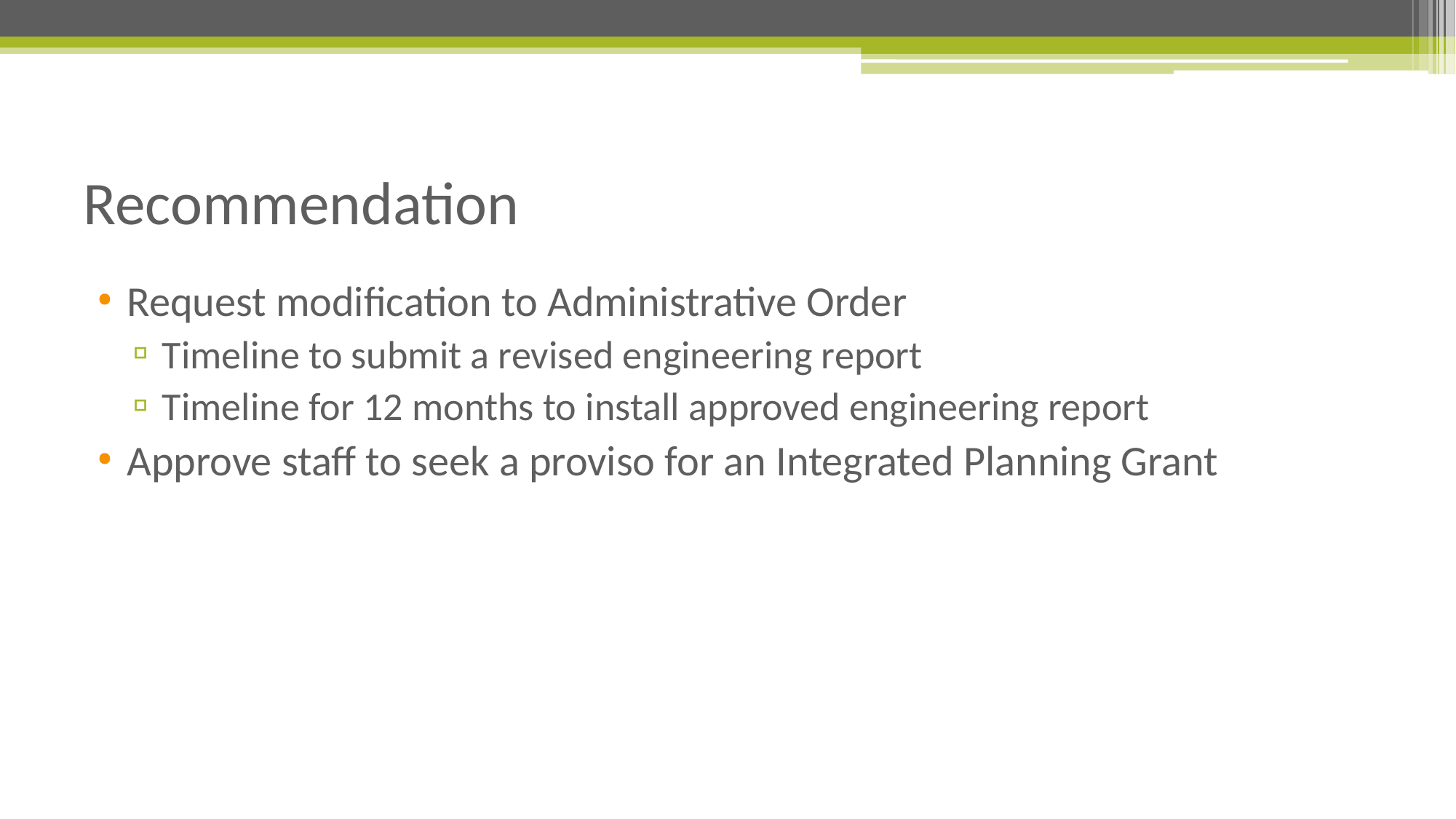

# Recommendation
Request modification to Administrative Order
Timeline to submit a revised engineering report
Timeline for 12 months to install approved engineering report
Approve staff to seek a proviso for an Integrated Planning Grant